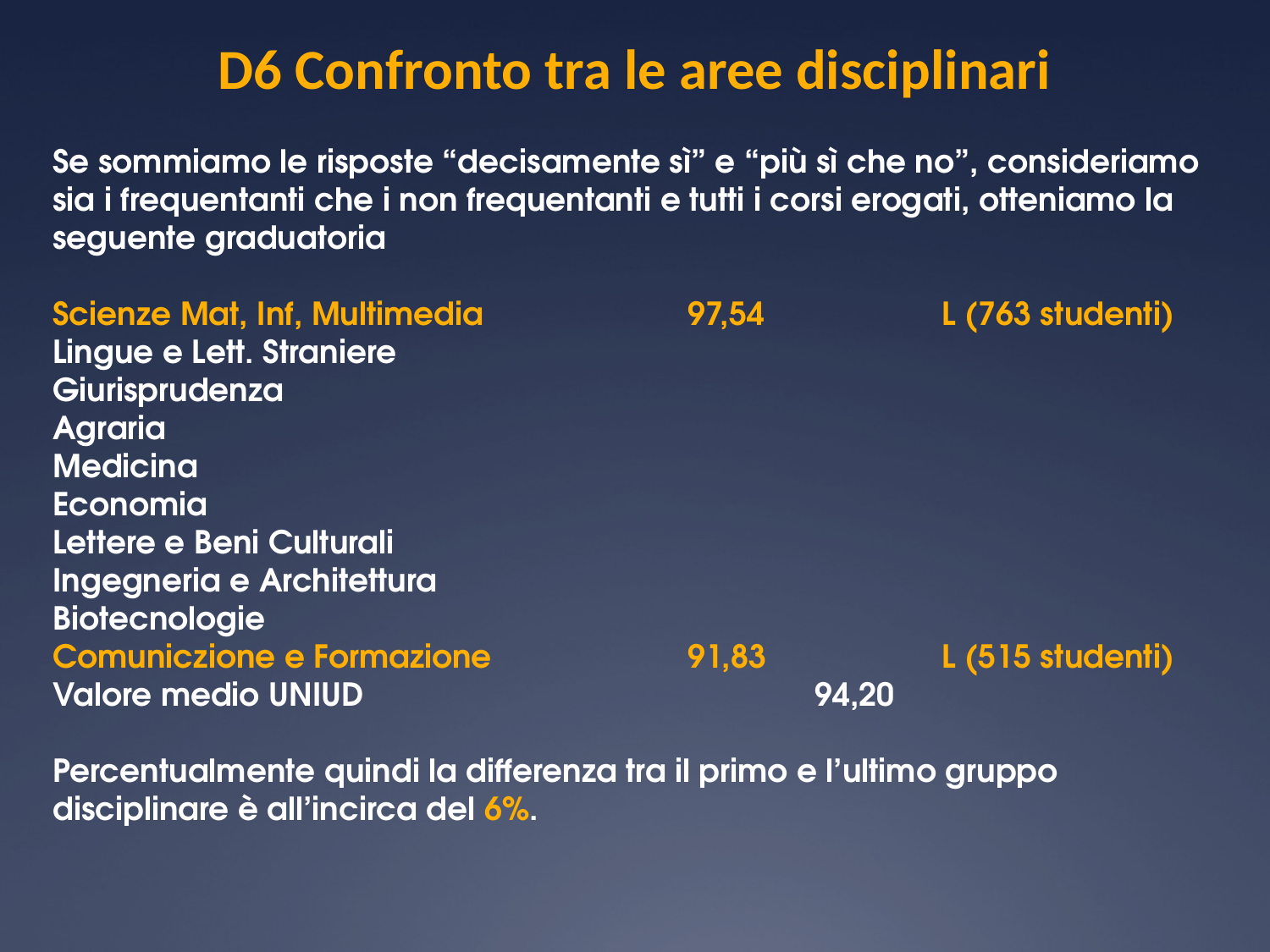

# D6 Confronto tra le aree disciplinari
Se sommiamo le risposte “decisamente sì” e “più sì che no”, consideriamo
sia i frequentanti che i non frequentanti e tutti i corsi erogati, otteniamo la
seguente graduatoria

Scienze Mat, Inf, Multimedia		97,54		L (763 studenti)
Lingue e Lett. Straniere
Giurisprudenza
Agraria
Medicina
Economia
Lettere e Beni Culturali
Ingegneria e Architettura
Biotecnologie
Comuniczione e Formazione		91,83		L (515 studenti)
Valore medio UNIUD				94,20

Percentualmente quindi la differenza tra il primo e l’ultimo gruppo disciplinare è all’incirca del 6%.